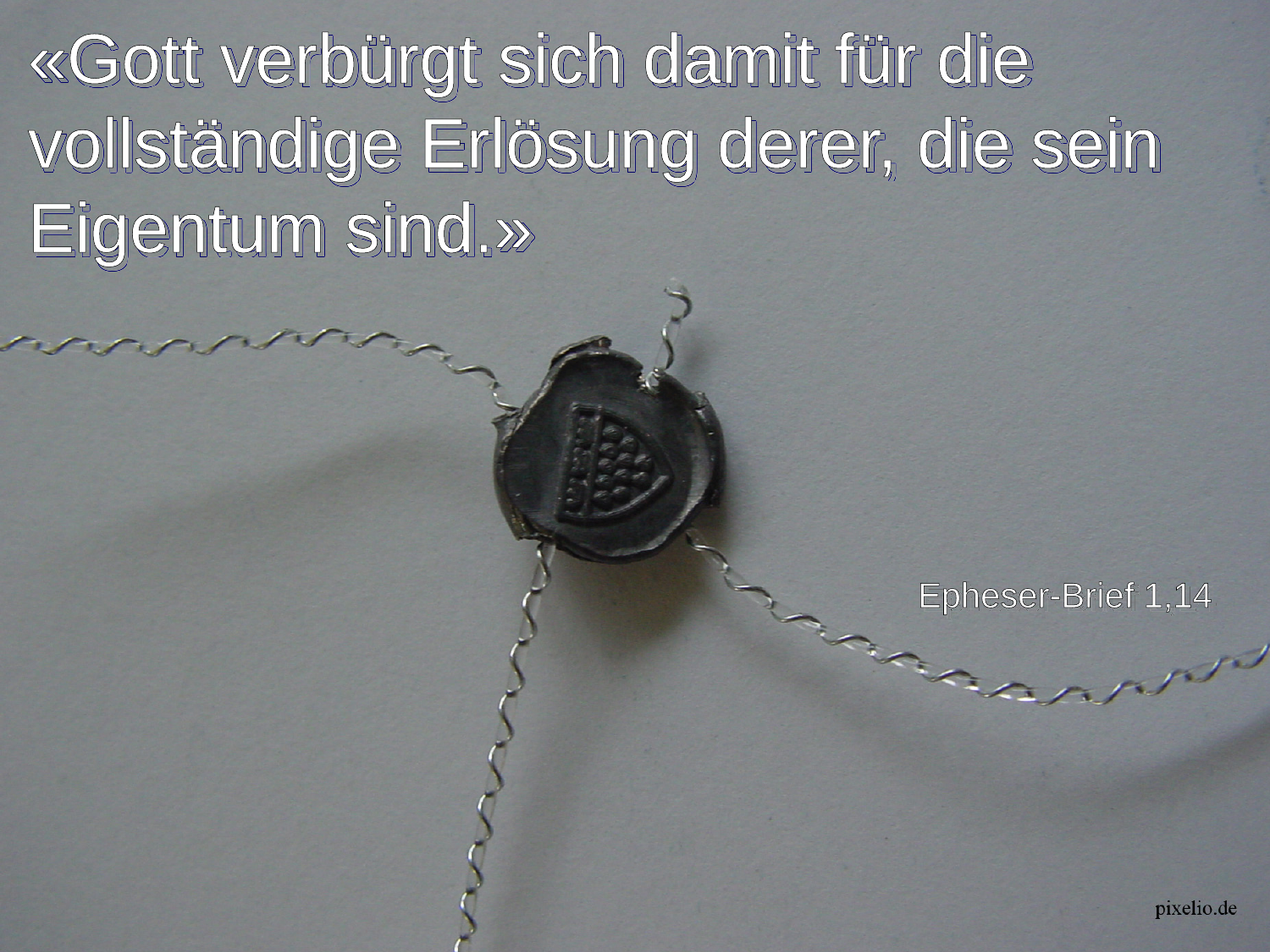

# «Gott verbürgt sich damit für die vollständige Erlösung derer, die sein Eigentum sind.»
Epheser-Brief 1,14